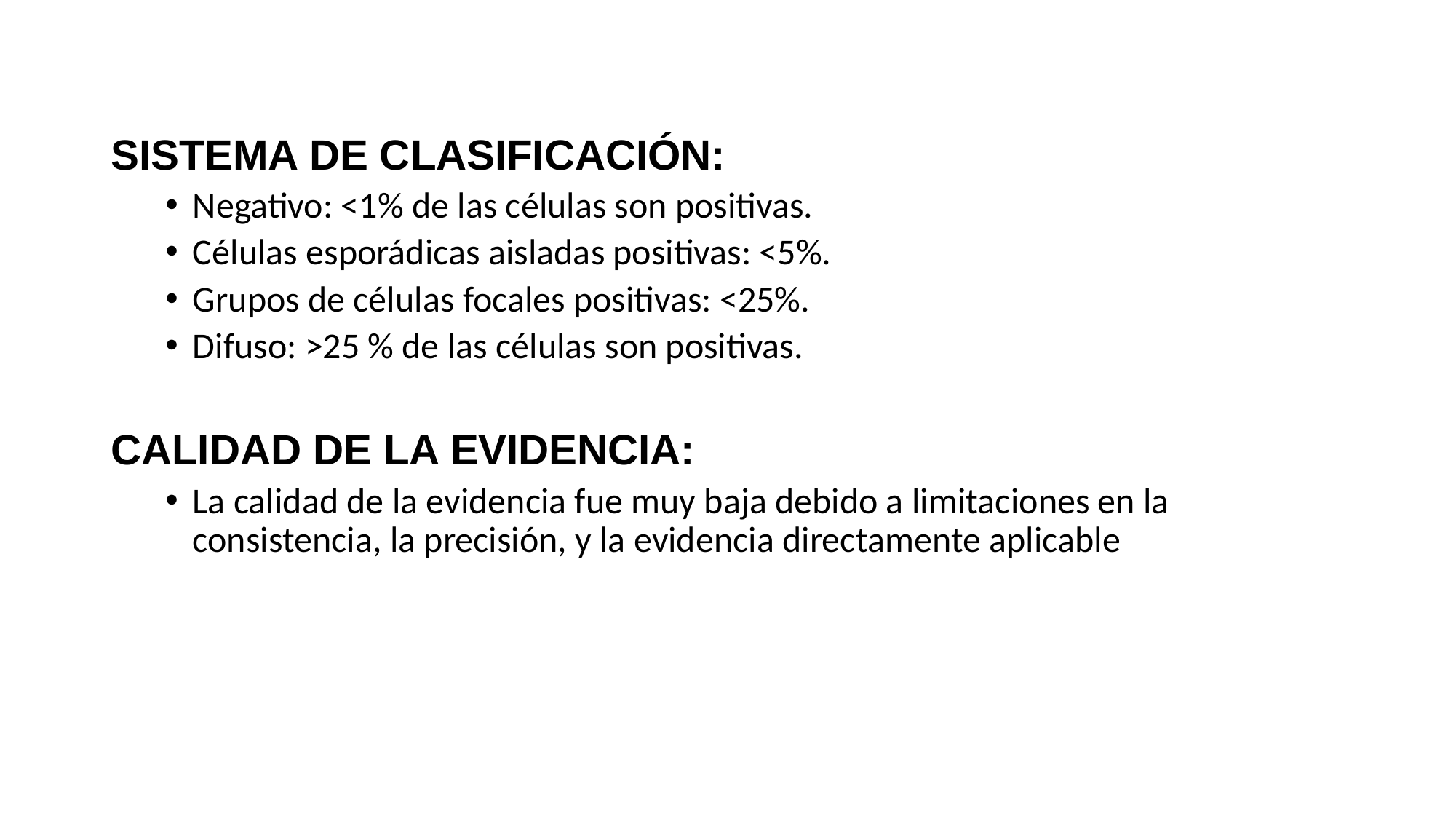

SISTEMA DE CLASIFICACIÓN:
Negativo: <1% de las células son positivas.
Células esporádicas aisladas positivas: <5%.
Grupos de células focales positivas: <25%.
Difuso: >25 % de las células son positivas.

CALIDAD DE LA EVIDENCIA:
La calidad de la evidencia fue muy baja debido a limitaciones en la consistencia, la precisión, y la evidencia directamente aplicable